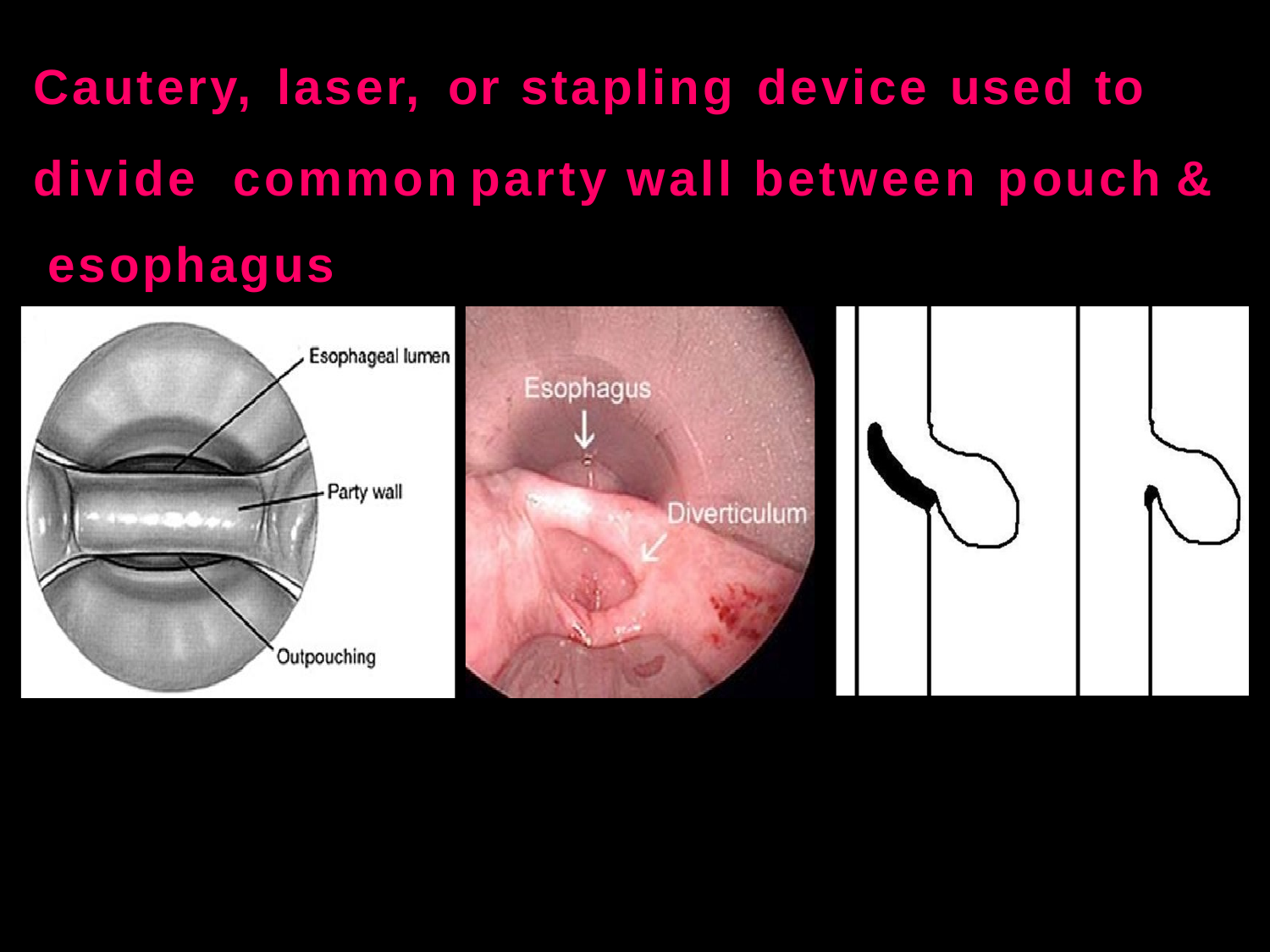

# Cautery,	laser,	or	stapling	device	used	to
divide	common	party	wall	between	pouch	&  esophagus